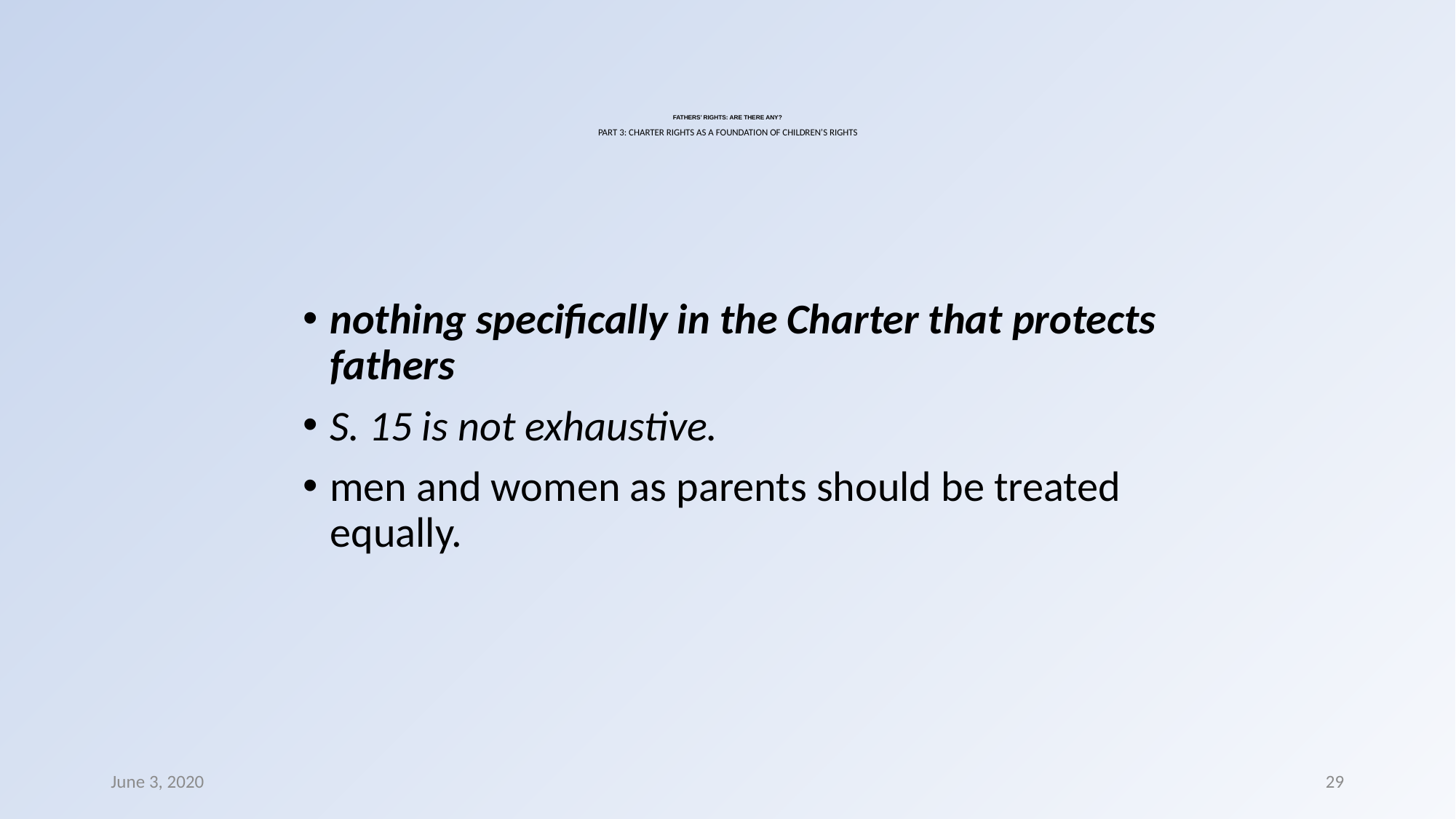

# FATHERS’ RIGHTS: ARE THERE ANY? PART 3: CHARTER RIGHTS AS A FOUNDATION OF CHILDREN’S RIGHTS

nothing specifically in the Charter that protects fathers
S. 15 is not exhaustive.
men and women as parents should be treated equally.

June 3, 2020
29